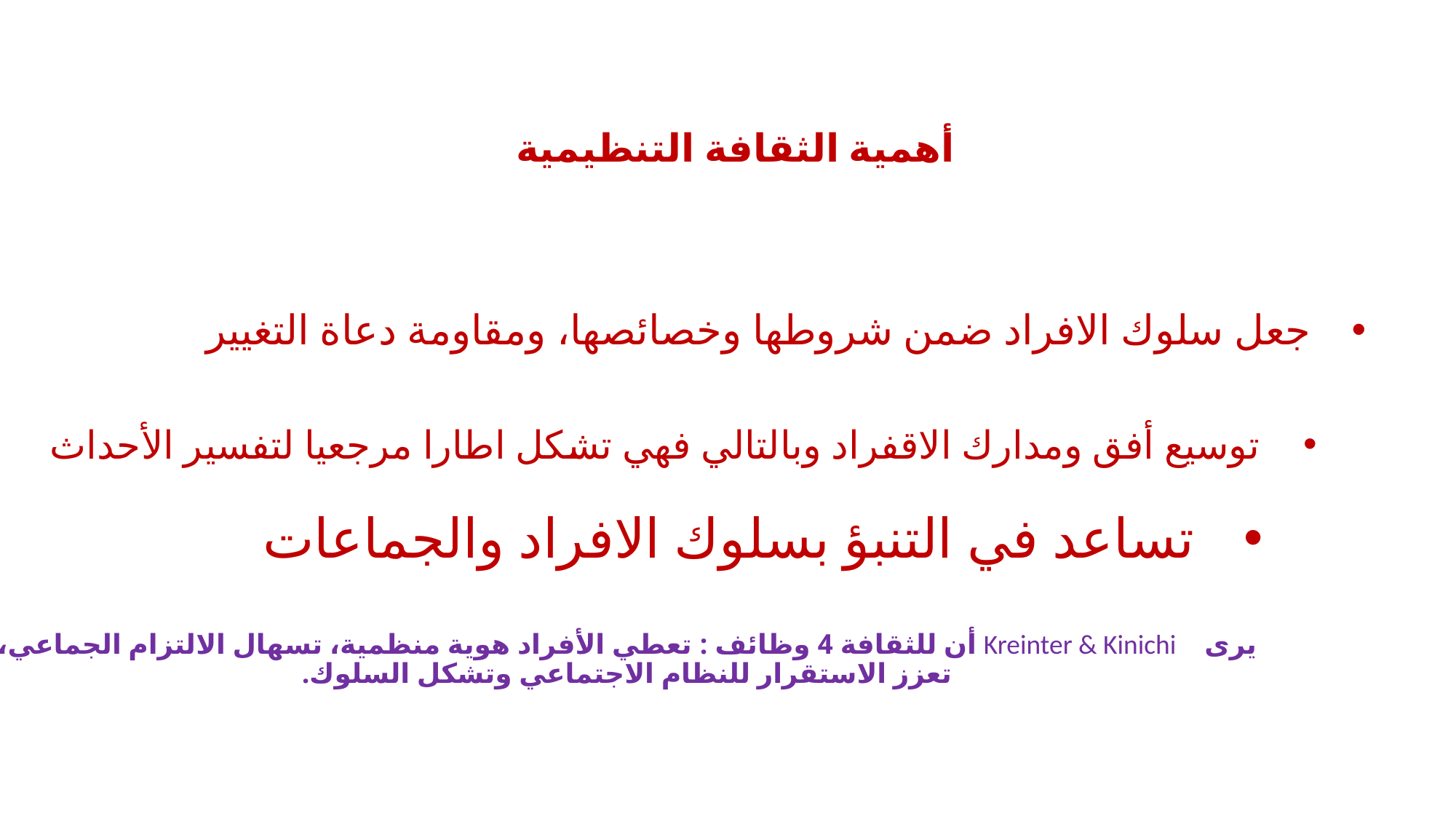

# أهمية الثقافة التنظيمية
جعل سلوك الافراد ضمن شروطها وخصائصها، ومقاومة دعاة التغيير
توسيع أفق ومدارك الاقفراد وبالتالي فهي تشكل اطارا مرجعيا لتفسير الأحداث
تساعد في التنبؤ بسلوك الافراد والجماعات
يرى    Kreinter & Kinichi أن للثقافة 4 وظائف : تعطي الأفراد هوية منظمية، تسهال الالتزام الجماعي،
تعزز الاستقرار للنظام الاجتماعي وتشكل السلوك.